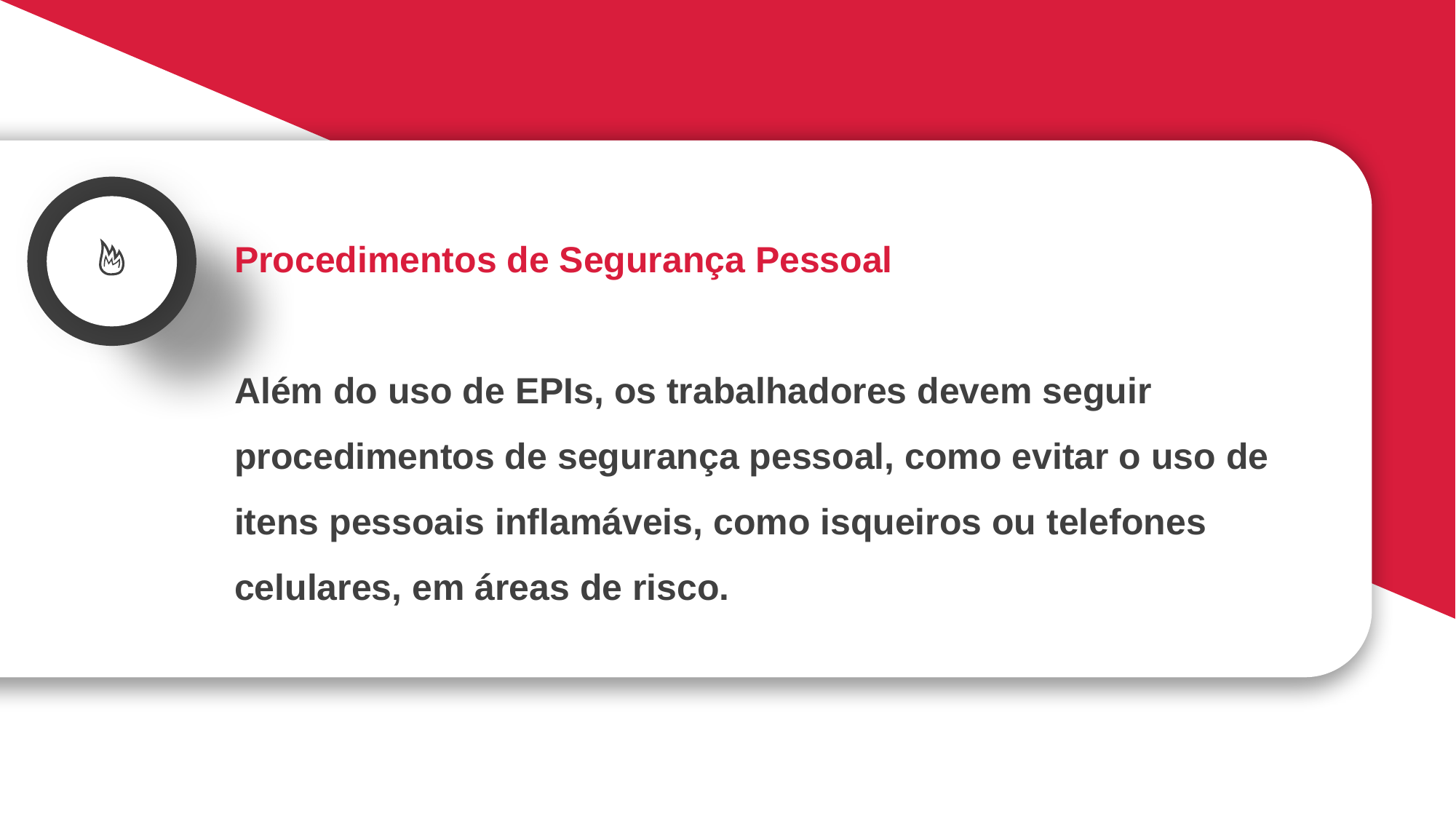

Procedimentos de Segurança Pessoal

Além do uso de EPIs, os trabalhadores devem seguir procedimentos de segurança pessoal, como evitar o uso de itens pessoais inflamáveis, como isqueiros ou telefones celulares, em áreas de risco.